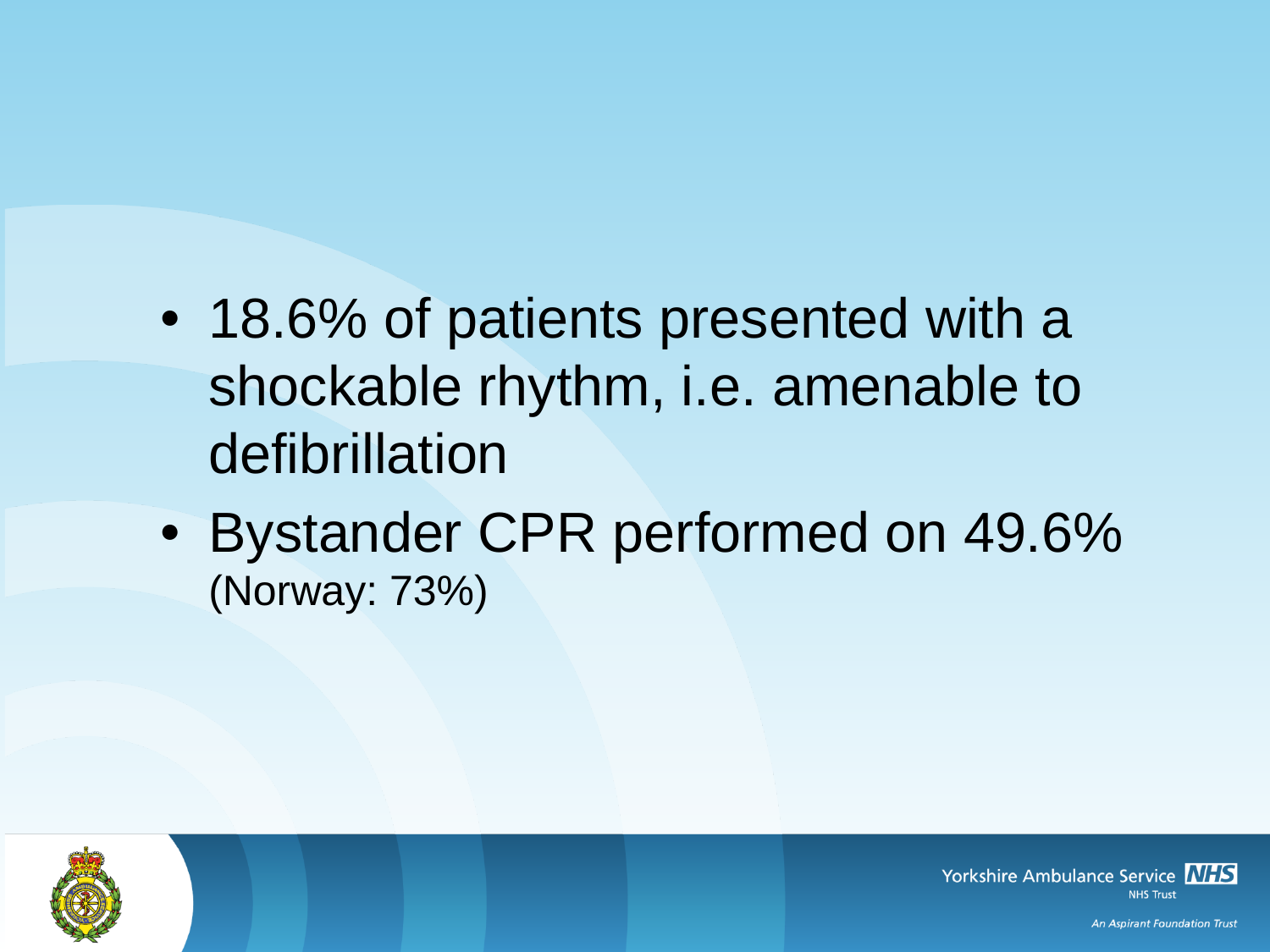

#
18.6% of patients presented with a shockable rhythm, i.e. amenable to defibrillation
Bystander CPR performed on 49.6% (Norway: 73%)